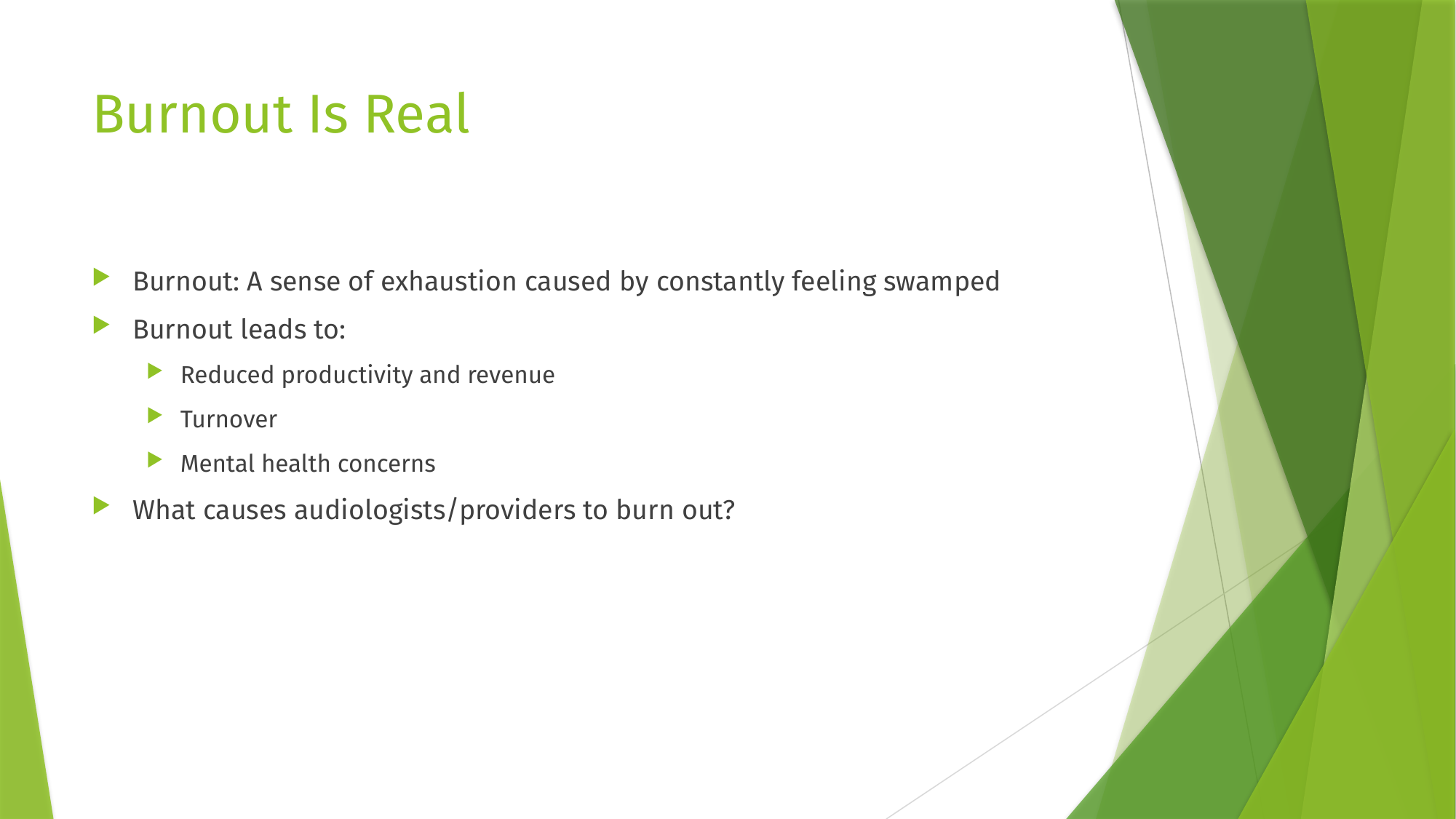

# Burnout Is Real
Burnout: A sense of exhaustion caused by constantly feeling swamped
Burnout leads to:
Reduced productivity and revenue
Turnover
Mental health concerns
What causes audiologists/providers to burn out?